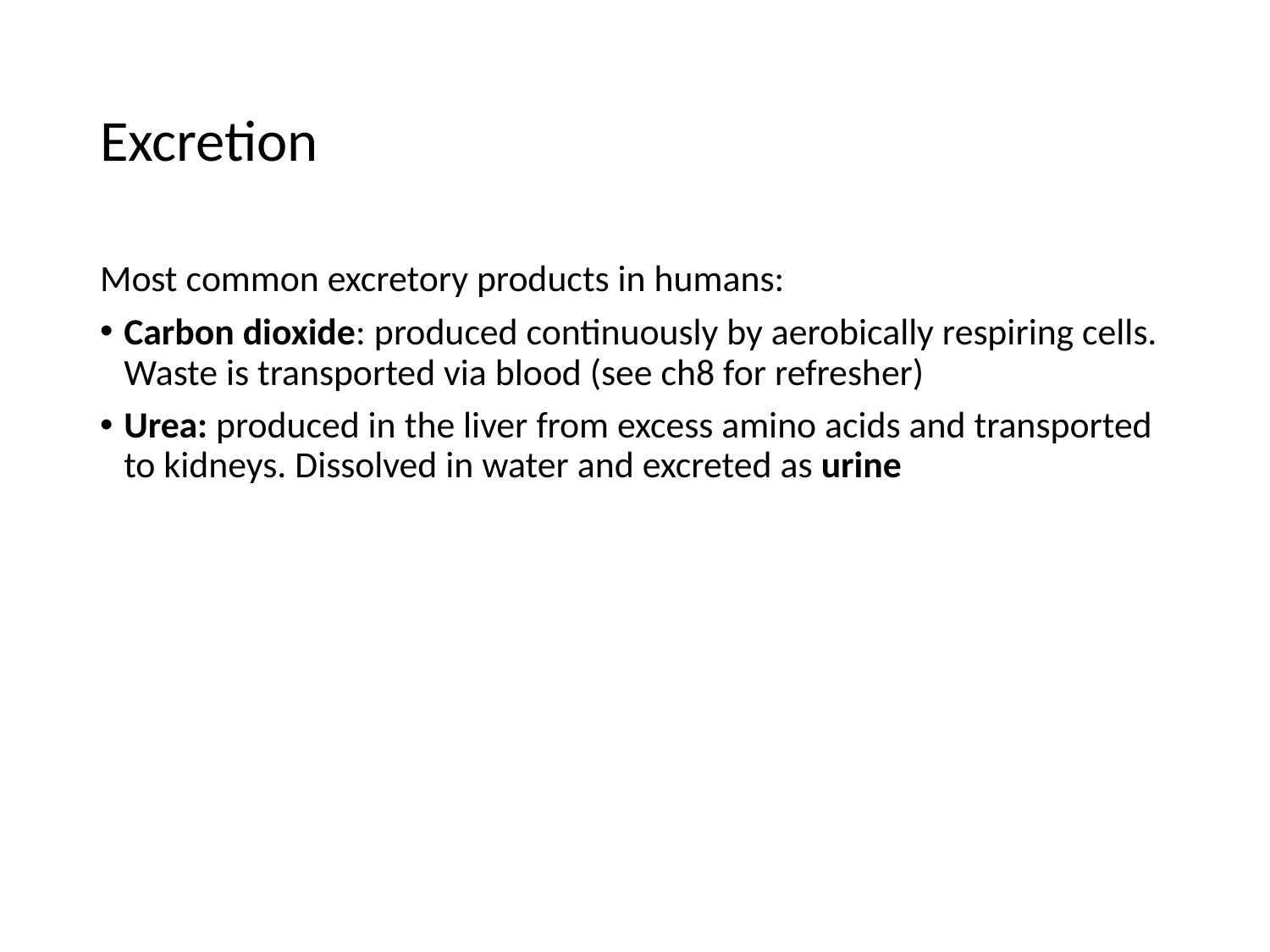

# Excretion
Most common excretory products in humans:
Carbon dioxide: produced continuously by aerobically respiring cells. Waste is transported via blood (see ch8 for refresher)
Urea: produced in the liver from excess amino acids and transported to kidneys. Dissolved in water and excreted as urine